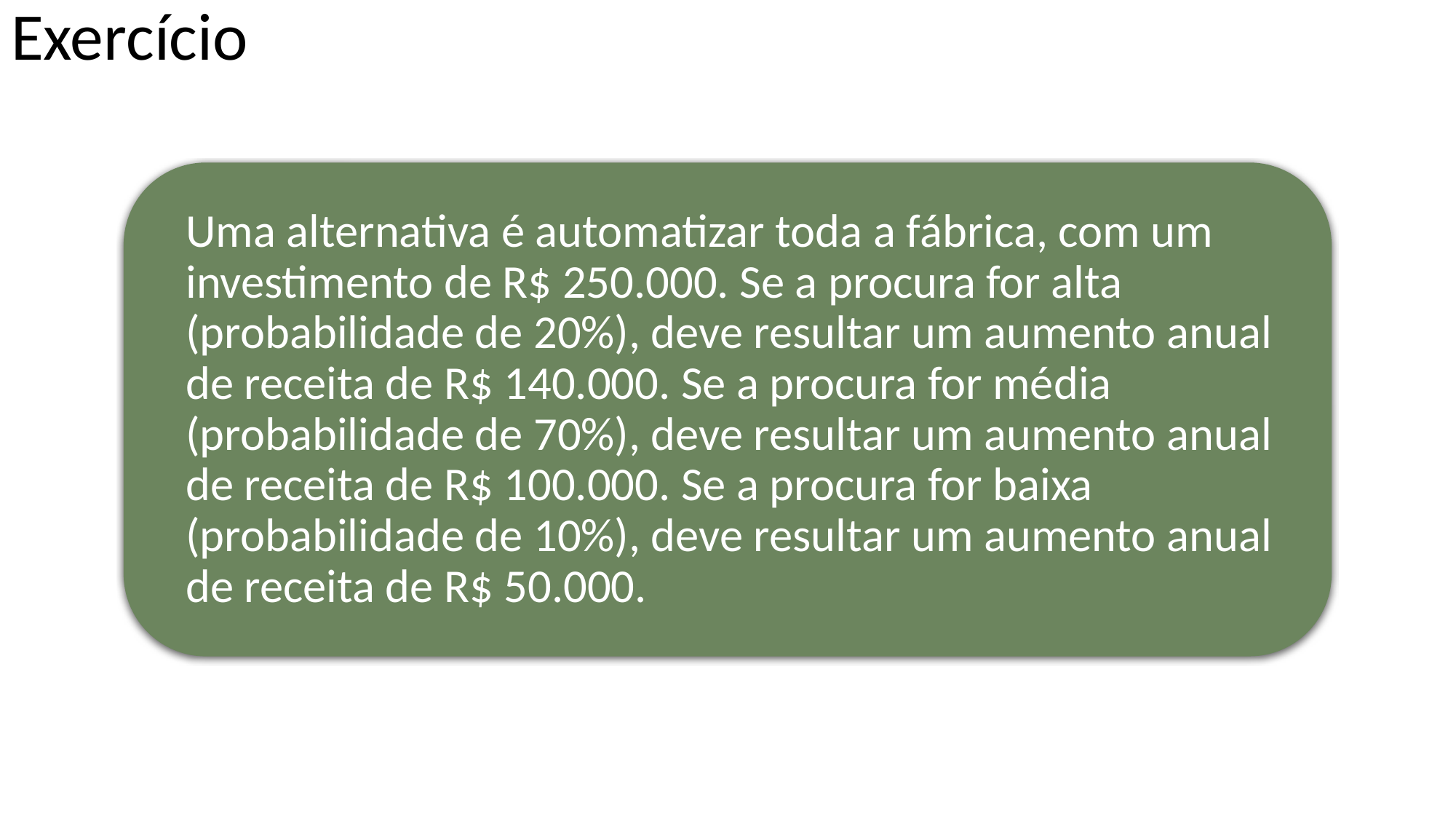

# Exercício
Uma alternativa é automatizar toda a fábrica, com um investimento de R$ 250.000. Se a procura for alta (probabilidade de 20%), deve resultar um aumento anual de receita de R$ 140.000. Se a procura for média (probabilidade de 70%), deve resultar um aumento anual de receita de R$ 100.000. Se a procura for baixa (probabilidade de 10%), deve resultar um aumento anual de receita de R$ 50.000.